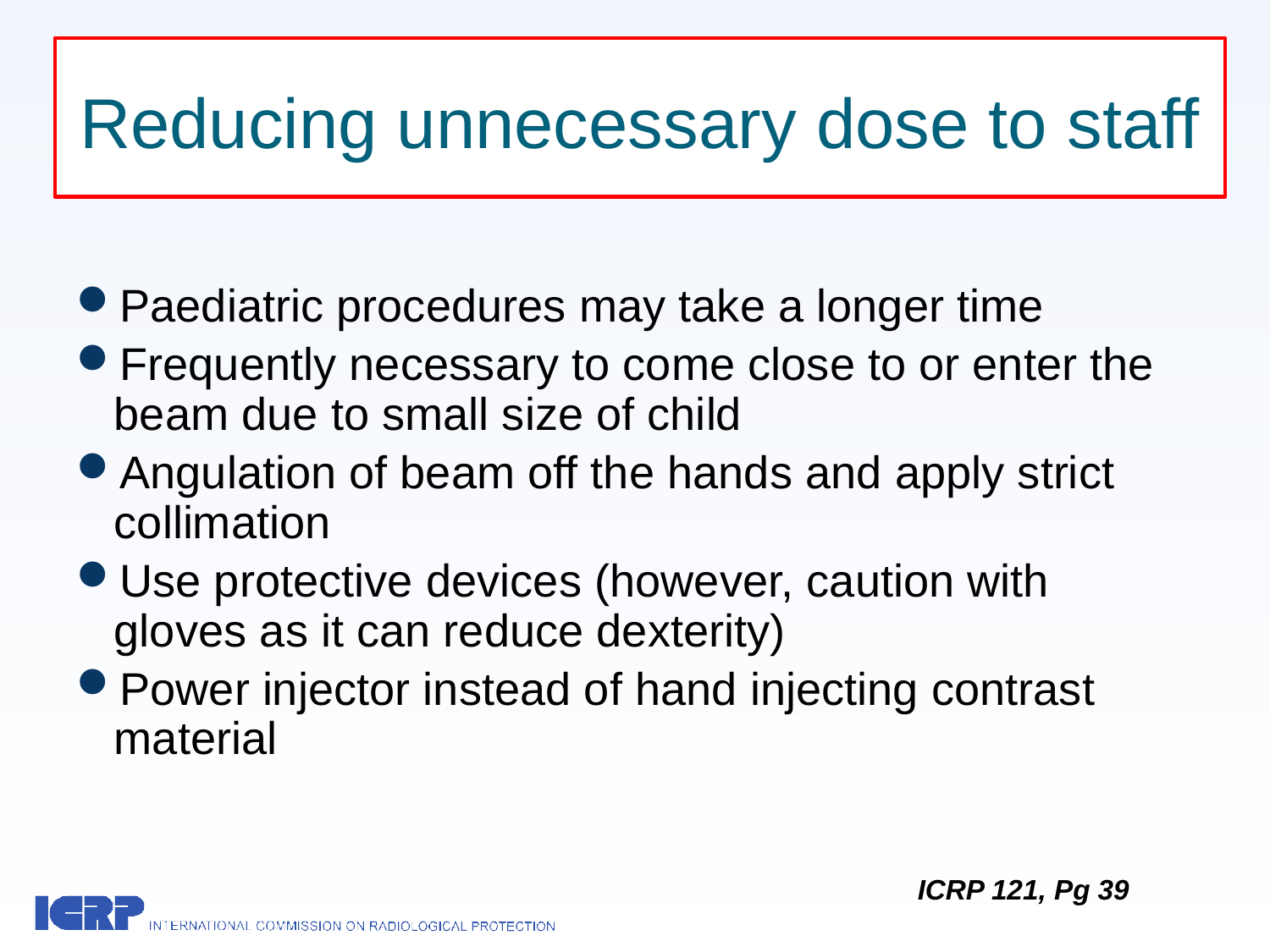

# Reducing unnecessary dose to staff
Paediatric procedures may take a longer time
Frequently necessary to come close to or enter the beam due to small size of child
Angulation of beam off the hands and apply strict collimation
Use protective devices (however, caution with gloves as it can reduce dexterity)
Power injector instead of hand injecting contrast material

ICRP 121, Pg 39